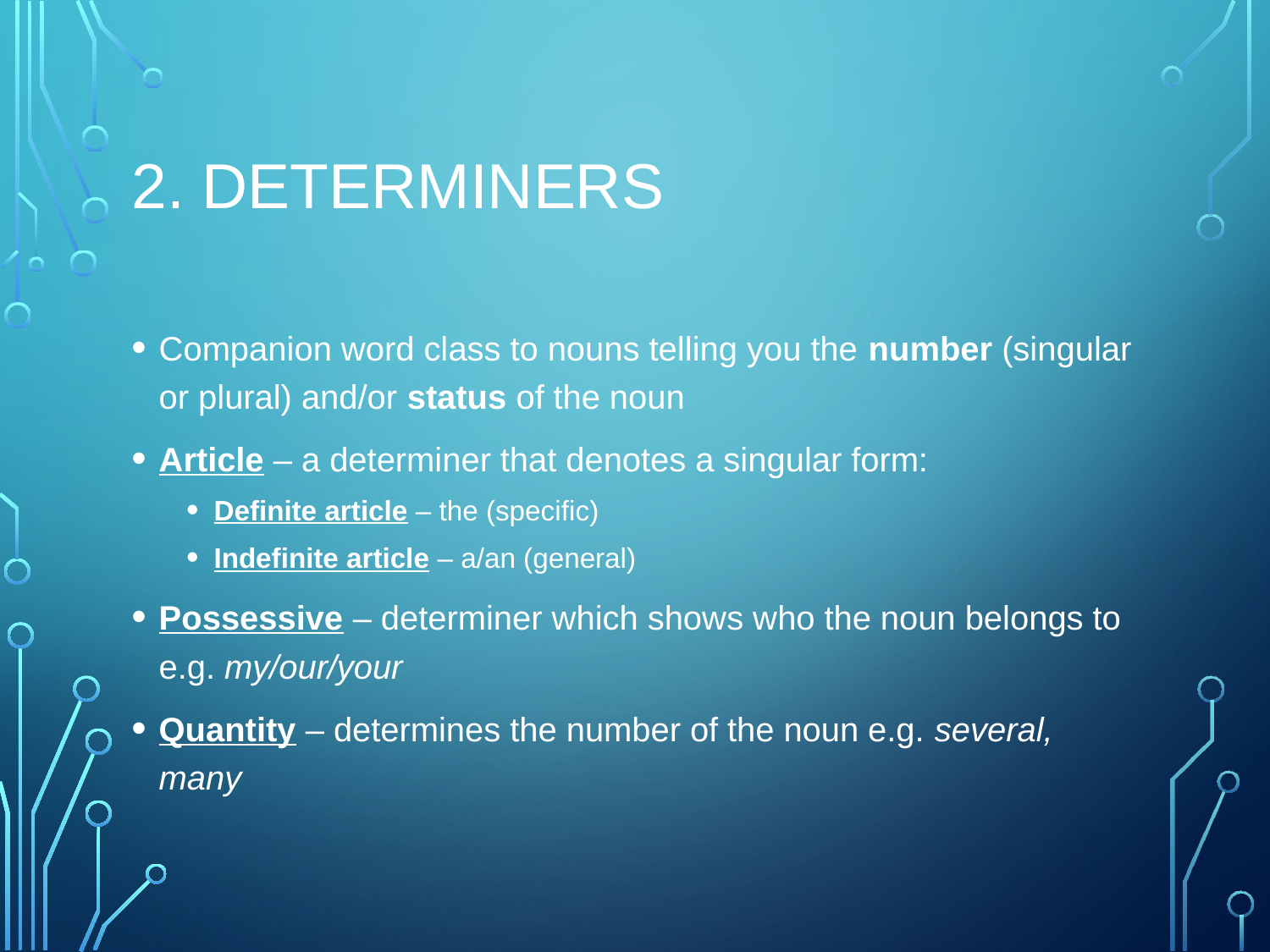

# 2. Determiners
Companion word class to nouns telling you the number (singular or plural) and/or status of the noun
Article – a determiner that denotes a singular form:
Definite article – the (specific)
Indefinite article – a/an (general)
Possessive – determiner which shows who the noun belongs to e.g. my/our/your
Quantity – determines the number of the noun e.g. several, many